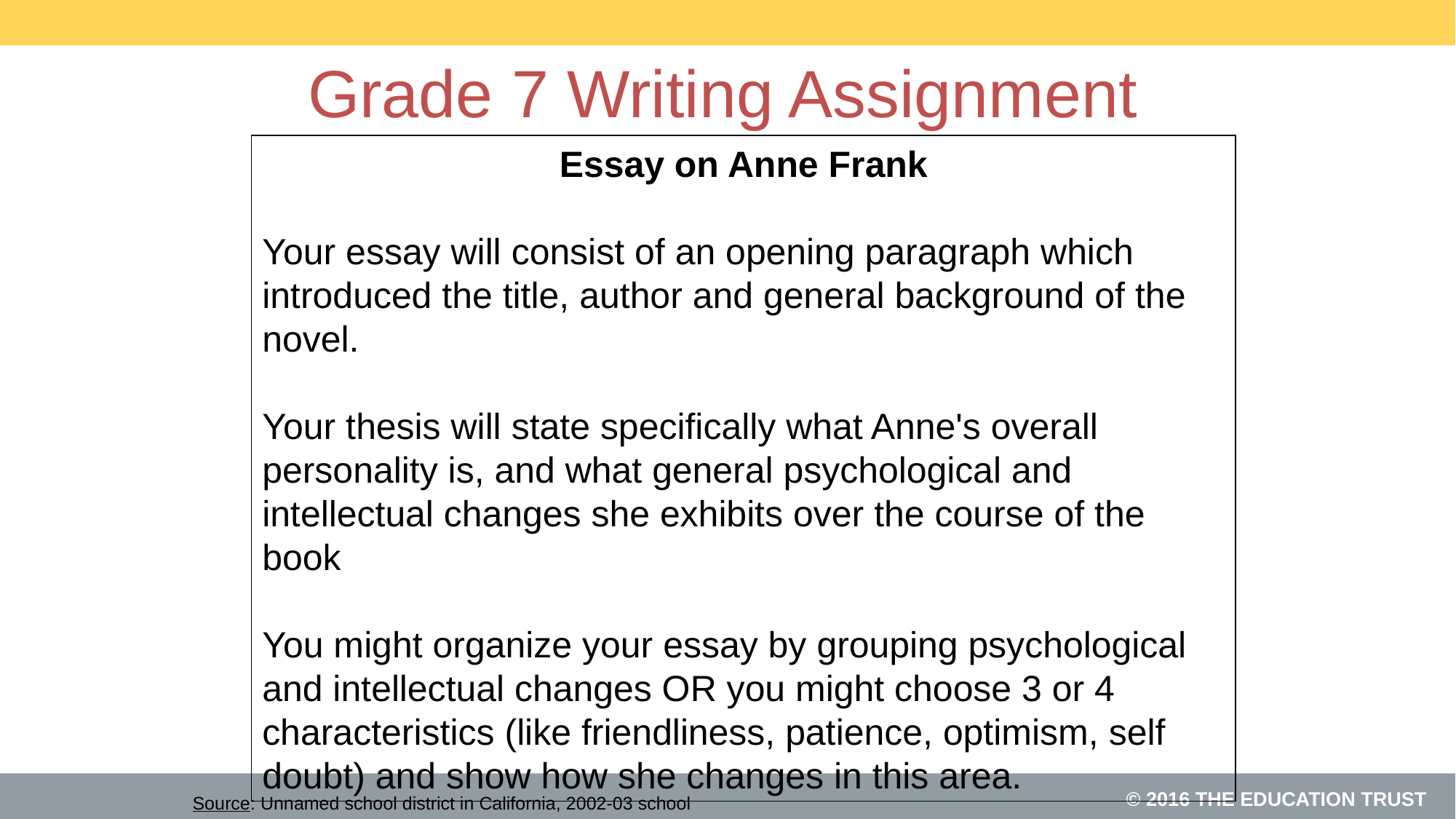

Grade 7 Writing Assignment

Essay on Anne Frank

Your essay will consist of an opening paragraph which introduced the title, author and general background of the novel.

Your thesis will state specifically what Anne's overall personality is, and what general psychological and intellectual changes she exhibits over the course of the book

You might organize your essay by grouping psychological and intellectual changes OR you might choose 3 or 4 characteristics (like friendliness, patience, optimism, self doubt) and show how she changes in this area.
Source: Unnamed school district in California, 2002-03 school year.